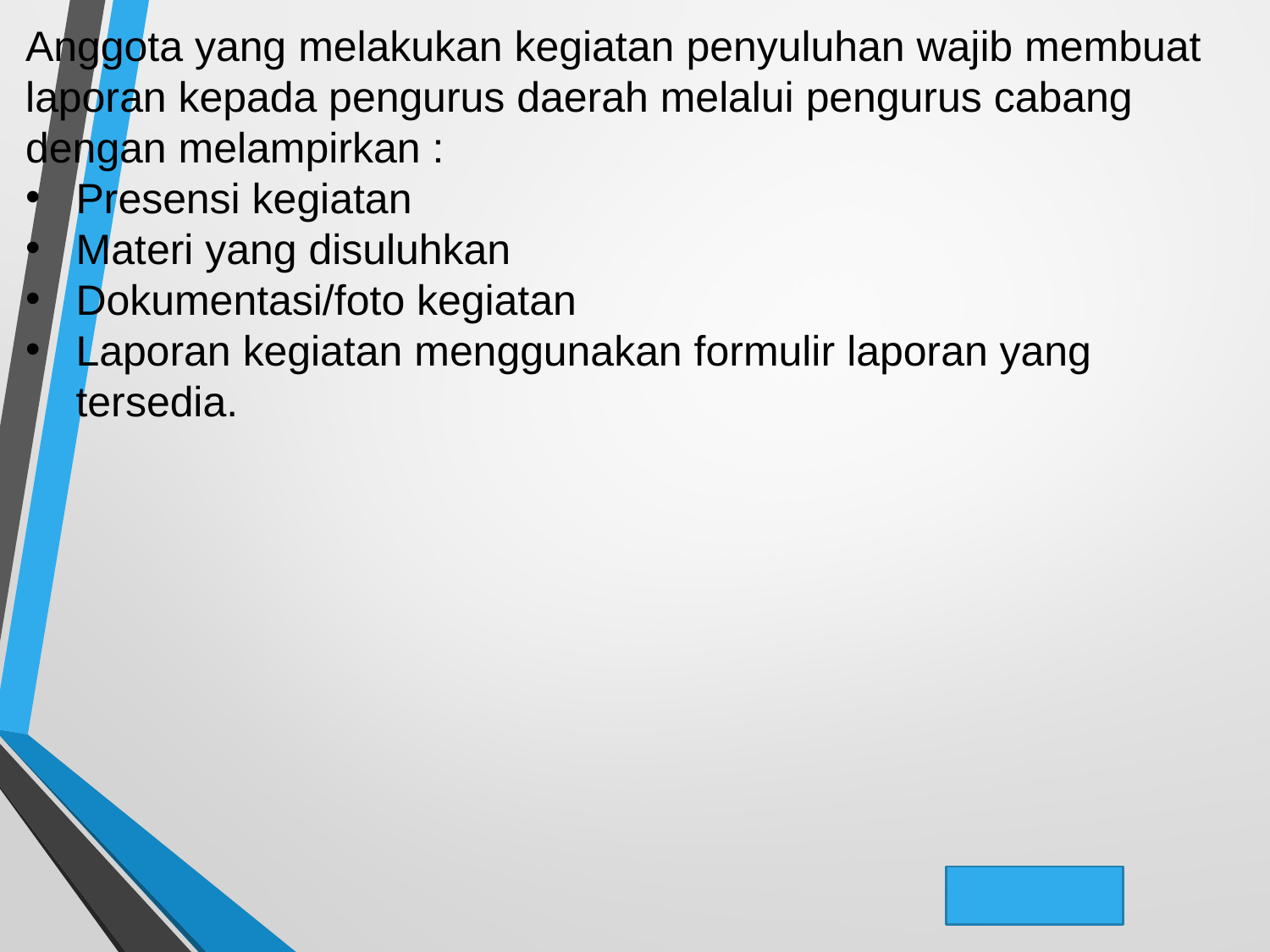

Anggota yang melakukan kegiatan penyuluhan wajib membuat laporan kepada pengurus daerah melalui pengurus cabang dengan melampirkan :
Presensi kegiatan
Materi yang disuluhkan
Dokumentasi/foto kegiatan
Laporan kegiatan menggunakan formulir laporan yang tersedia.